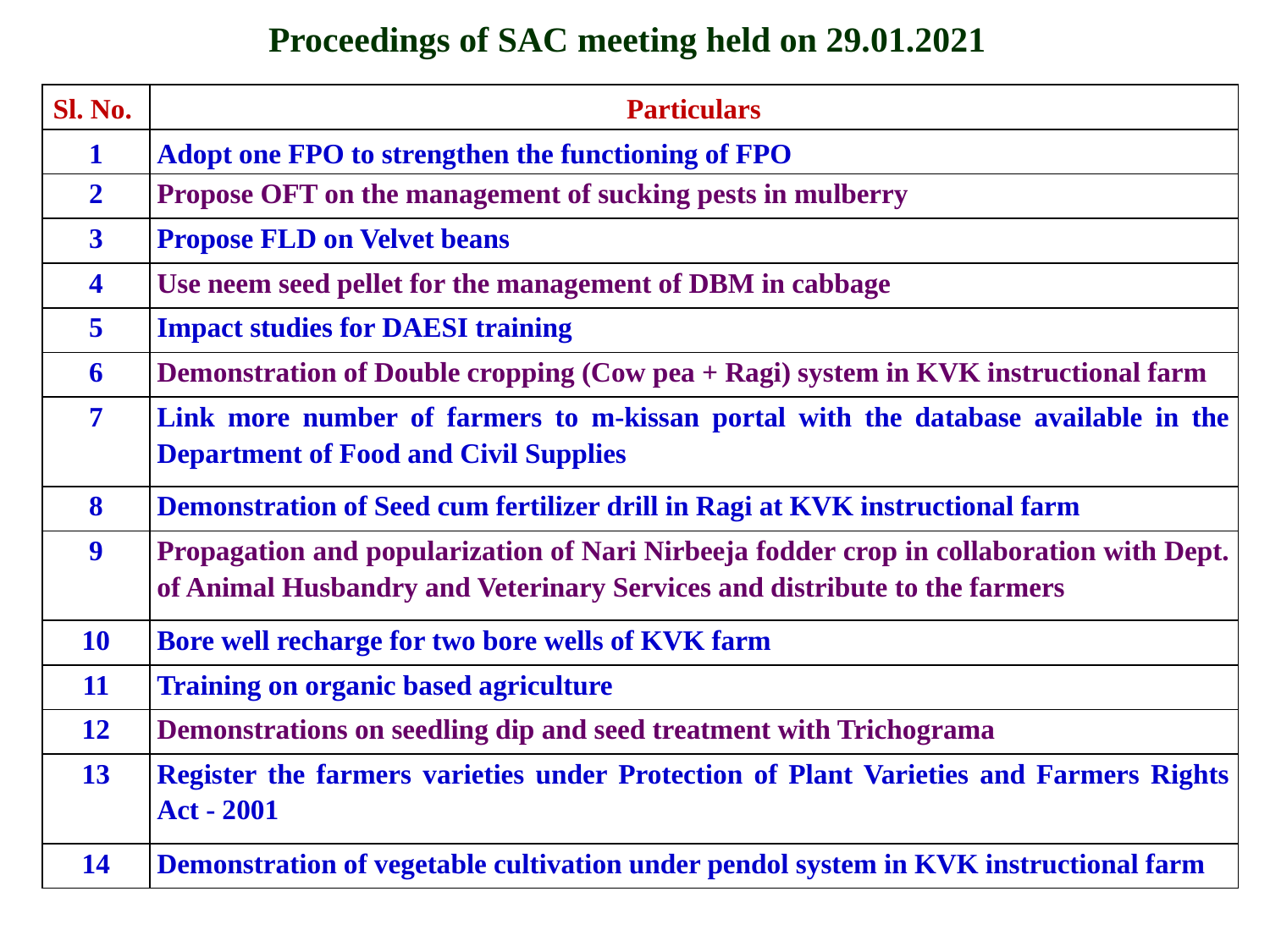

Proceedings of SAC meeting held on 29.01.2021
| Sl. No. | Particulars |
| --- | --- |
| 1 | Adopt one FPO to strengthen the functioning of FPO |
| 2 | Propose OFT on the management of sucking pests in mulberry |
| 3 | Propose FLD on Velvet beans |
| 4 | Use neem seed pellet for the management of DBM in cabbage |
| 5 | Impact studies for DAESI training |
| 6 | Demonstration of Double cropping (Cow pea + Ragi) system in KVK instructional farm |
| 7 | Link more number of farmers to m-kissan portal with the database available in the Department of Food and Civil Supplies |
| 8 | Demonstration of Seed cum fertilizer drill in Ragi at KVK instructional farm |
| 9 | Propagation and popularization of Nari Nirbeeja fodder crop in collaboration with Dept. of Animal Husbandry and Veterinary Services and distribute to the farmers |
| 10 | Bore well recharge for two bore wells of KVK farm |
| 11 | Training on organic based agriculture |
| 12 | Demonstrations on seedling dip and seed treatment with Trichograma |
| 13 | Register the farmers varieties under Protection of Plant Varieties and Farmers Rights Act - 2001 |
| 14 | Demonstration of vegetable cultivation under pendol system in KVK instructional farm |